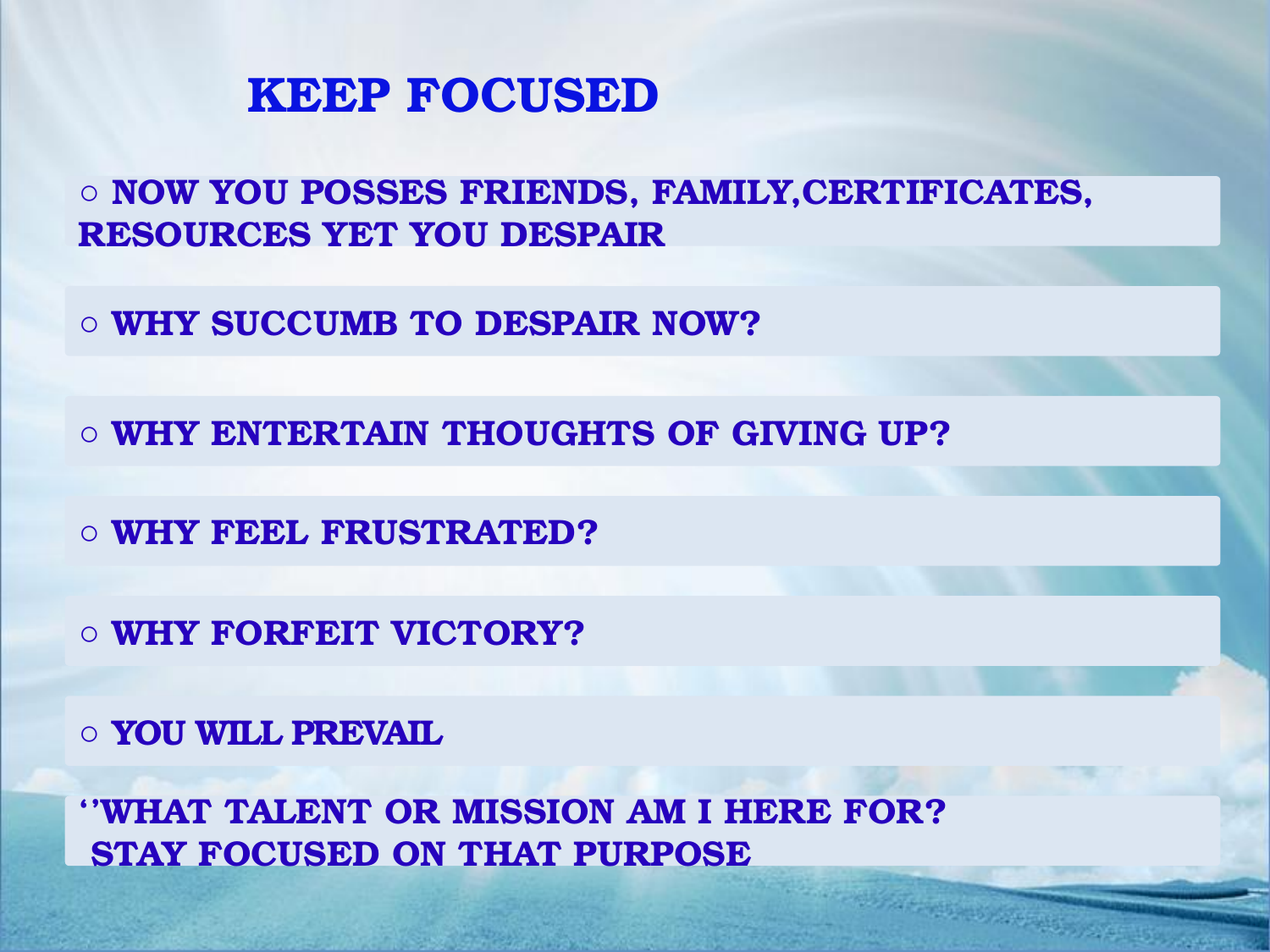

KEEP FOCUSED
○ NOW YOU POSSES FRIENDS, FAMILY,CERTIFICATES,
RESOURCES YET YOU DESPAIR
○ WHY SUCCUMB TO DESPAIR NOW?
○ WHY ENTERTAIN THOUGHTS OF GIVING UP?
○ WHY FEEL FRUSTRATED?
○ WHY FORFEIT VICTORY?
○ YOU WILL PREVAIL
‘’WHAT TALENT OR MISSION AM I HERE FOR?
 STAY FOCUSED ON THAT PURPOSE